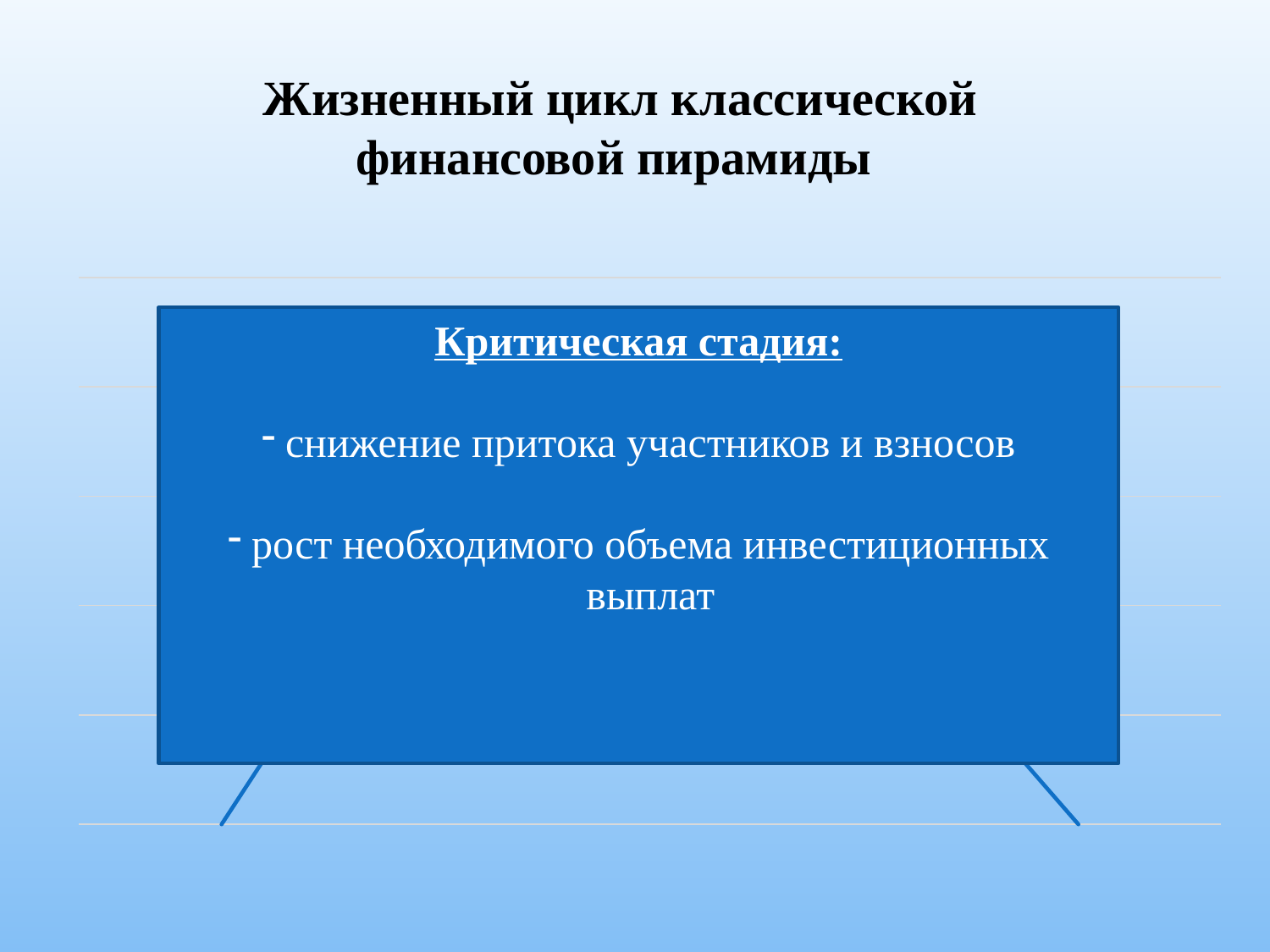

Жизненный цикл классической финансовой пирамиды

### Chart

| Category |  |
|---|---|
| 1 | 0.0 |
| 2 | 2.0 |
| 3 | 1.5 |
| 4 | 0.0 |
Критическая стадия:

снижение притока участников и взносов

рост необходимого объема инвестиционных выплат